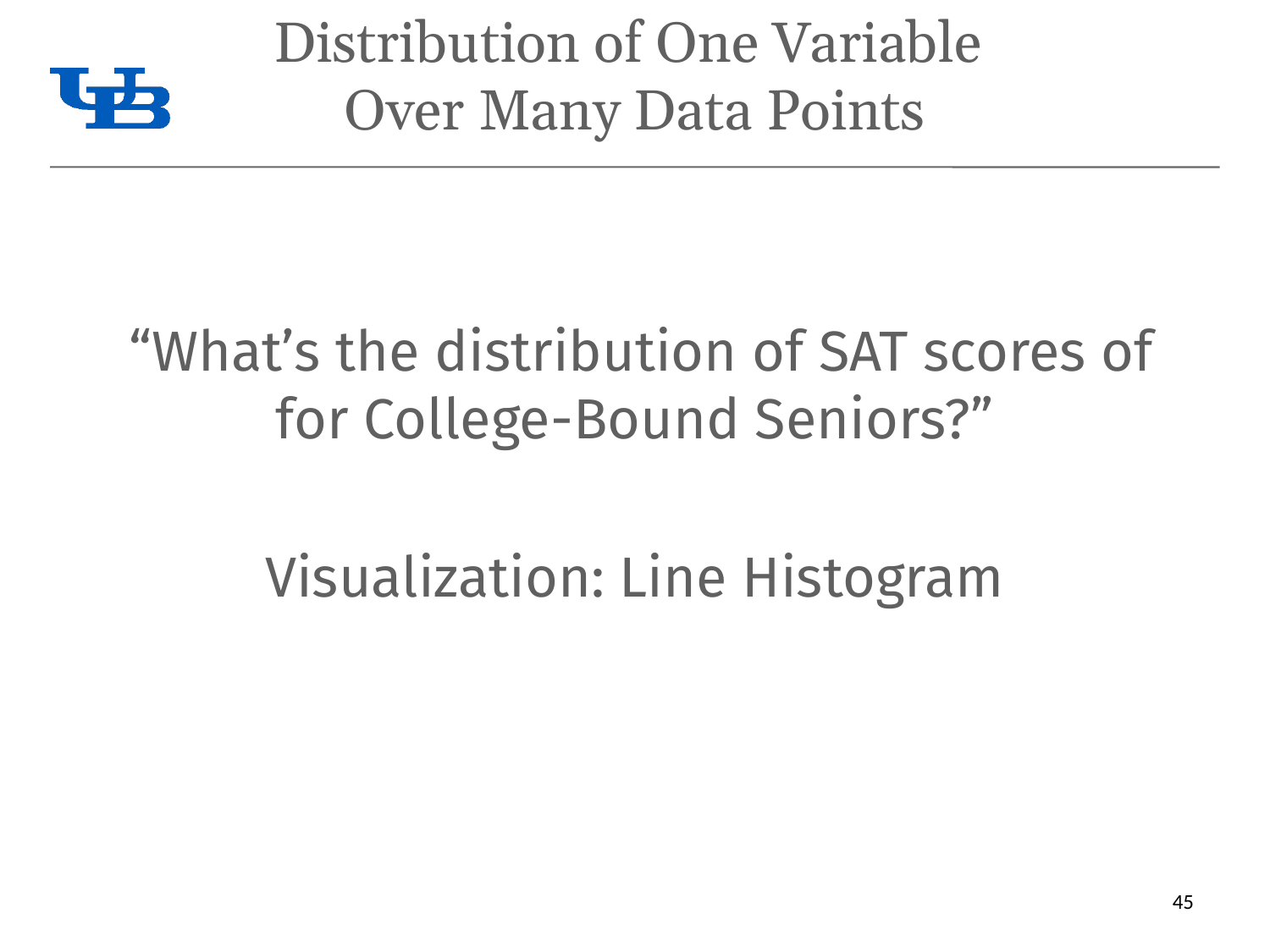

# Distribution of One Variable Over Many Data Points

 “What’s the distribution of SAT scores of for College-Bound Seniors?”

Visualization: Line Histogram

45